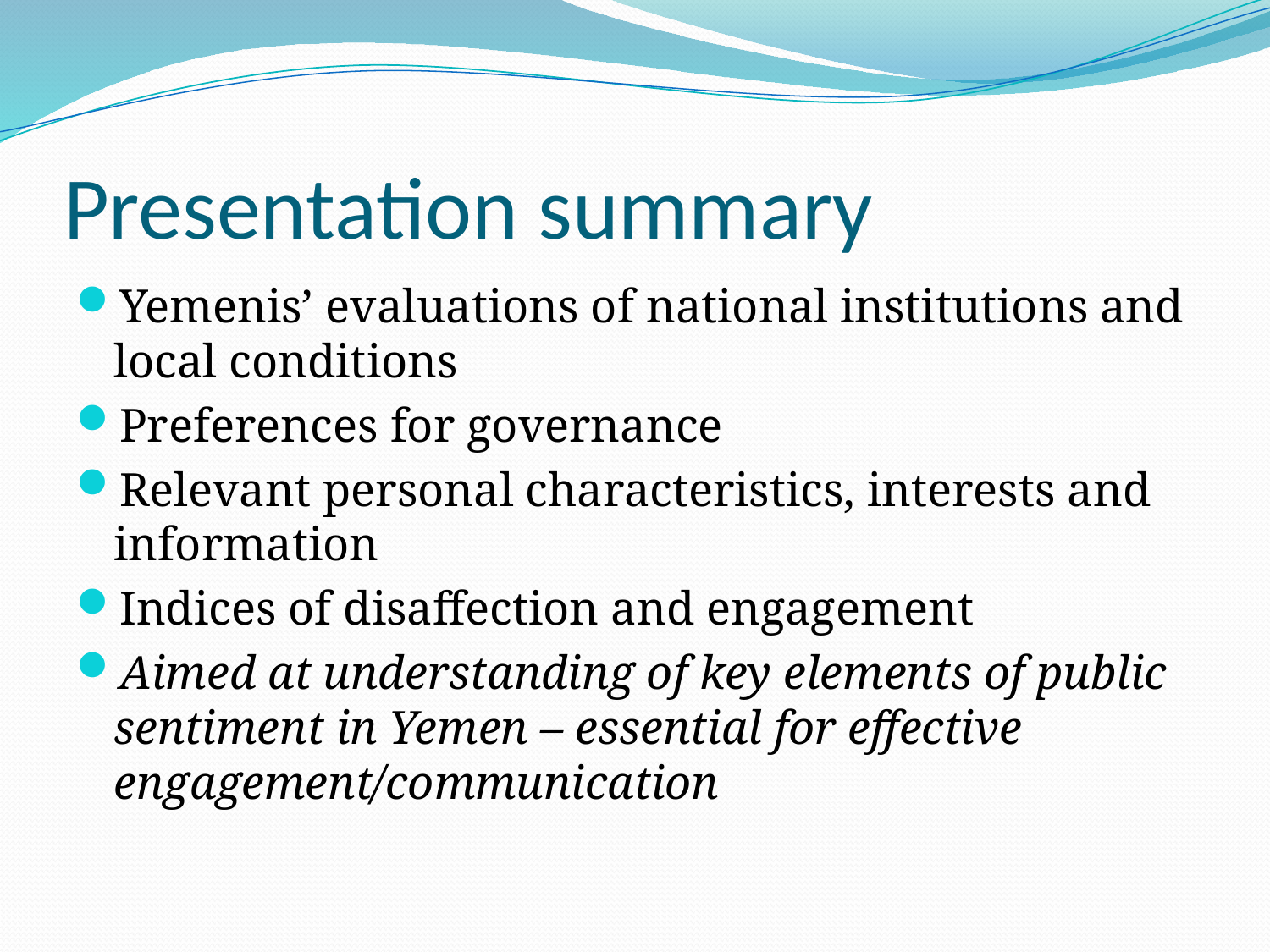

# Presentation summary
Yemenis’ evaluations of national institutions and local conditions
Preferences for governance
Relevant personal characteristics, interests and information
Indices of disaffection and engagement
Aimed at understanding of key elements of public sentiment in Yemen – essential for effective  engagement/communication